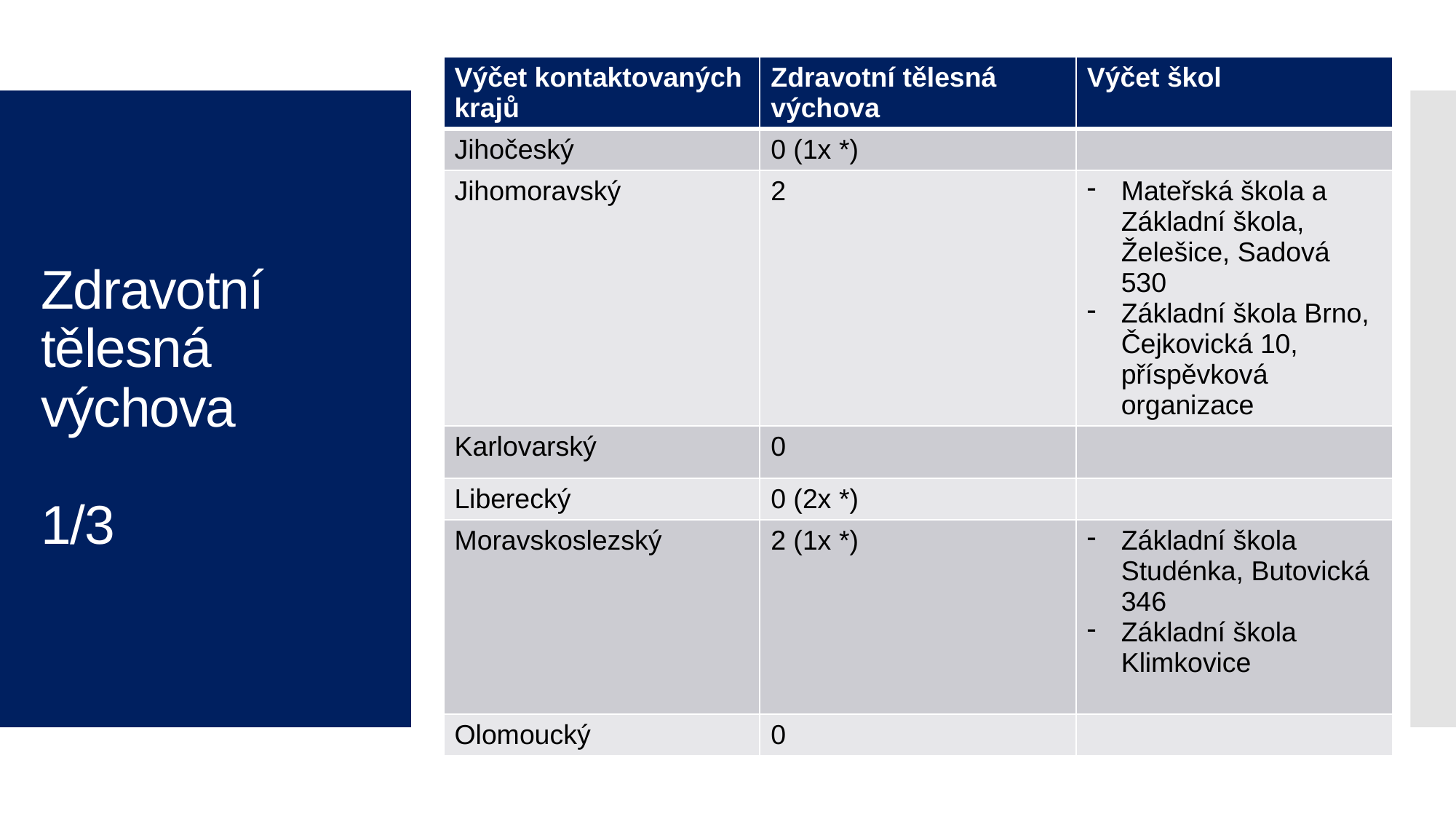

| Výčet kontaktovaných krajů | Zdravotní tělesná výchova | Výčet škol |
| --- | --- | --- |
| Jihočeský | 0 (1x \*) |  |
| Jihomoravský | 2 | Mateřská škola a Základní škola, Želešice, Sadová 530 Základní škola Brno, Čejkovická 10, příspěvková organizace |
| Karlovarský | 0 |  |
| Liberecký | 0 (2x \*) |  |
| Moravskoslezský | 2 (1x \*) | Základní škola Studénka, Butovická 346 Základní škola Klimkovice |
| Olomoucký | 0 |  |

# Zdravotní tělesná výchova 1/3